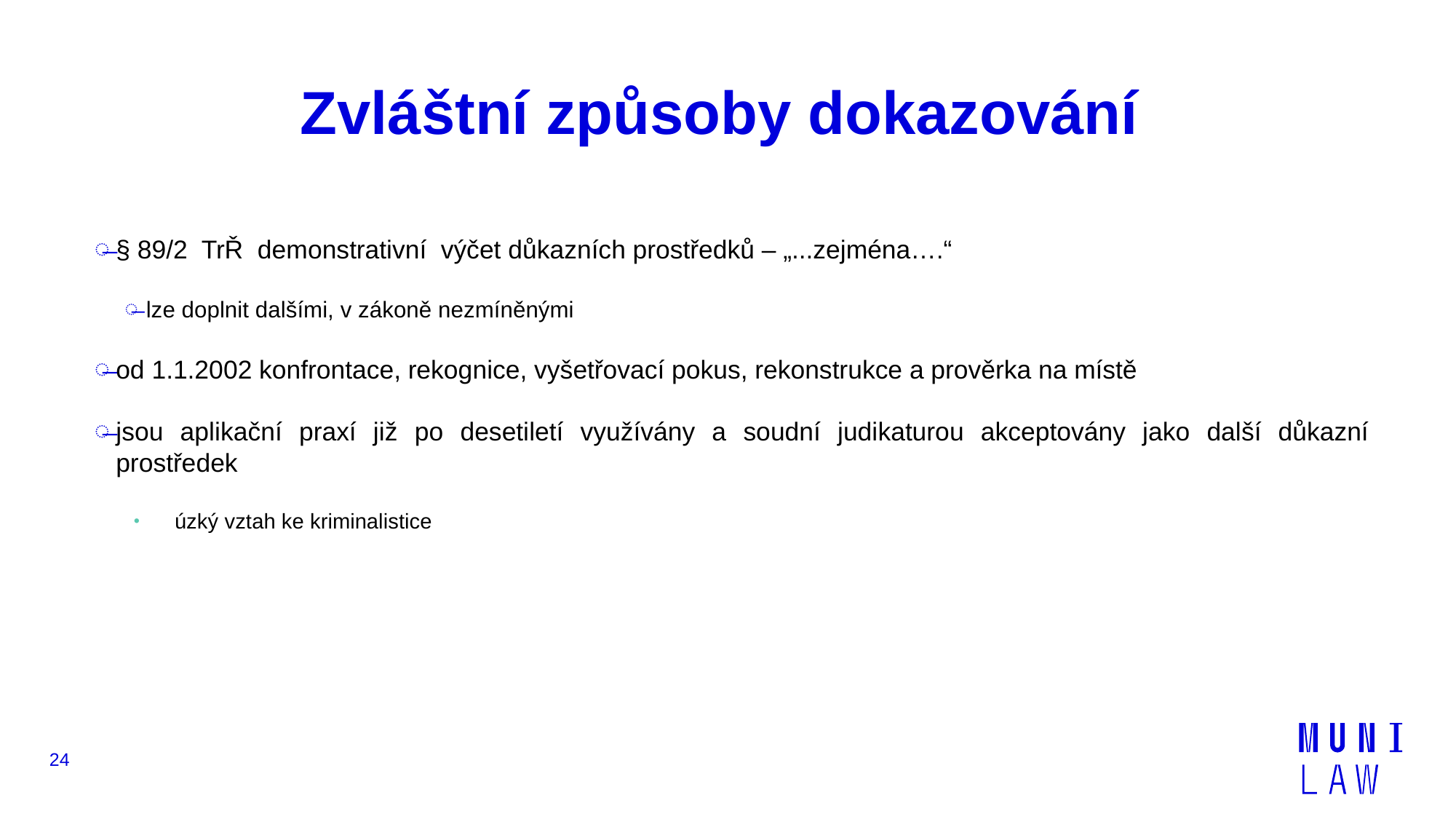

# Zvláštní způsoby dokazování

§ 89/2  TrŘ  demonstrativní  výčet důkazních prostředků – „...zejména….“

lze doplnit dalšími, v zákoně nezmíněnými

od 1.1.2002 konfrontace, rekognice, vyšetřovací pokus, rekonstrukce a prověrka na místě

jsou aplikační praxí již po desetiletí využívány a soudní judikaturou akceptovány jako další důkazní prostředek

úzký vztah ke kriminalistice
24